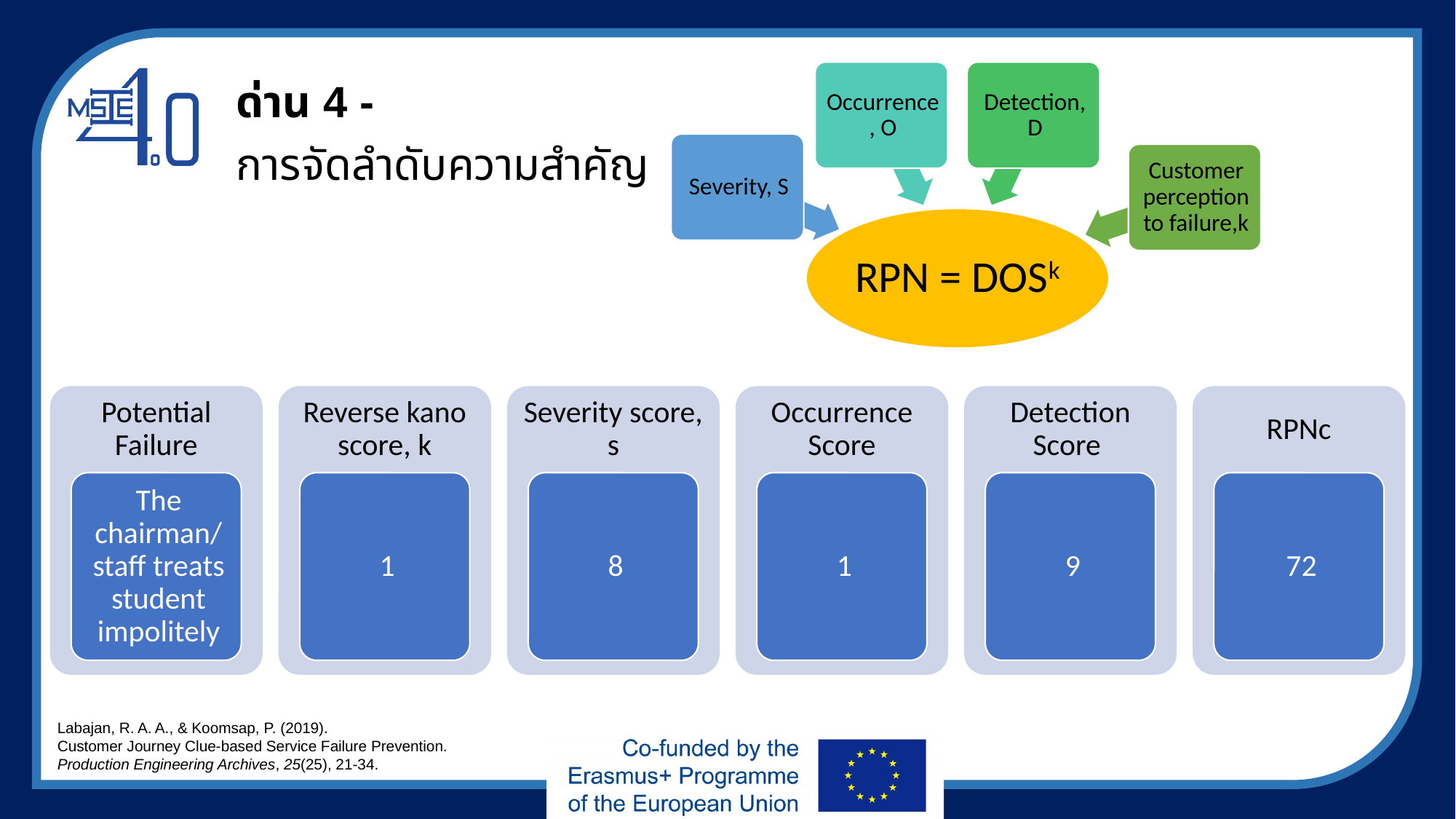

ด่าน 4 -
การจัดลำดับความสำคัญ
RPN = DOSk
Severity, S
Occurrence, O
Detection, D
Customer perception to failure,k
Potential Failure
The chairman/ staff treats student impolitely
Reverse kano score, k
1
Severity score, s
8
Occurrence Score
1
Detection Score
9
RPNc
72
Labajan, R. A. A., & Koomsap, P. (2019).
Customer Journey Clue-based Service Failure Prevention.
Production Engineering Archives, 25(25), 21-34.